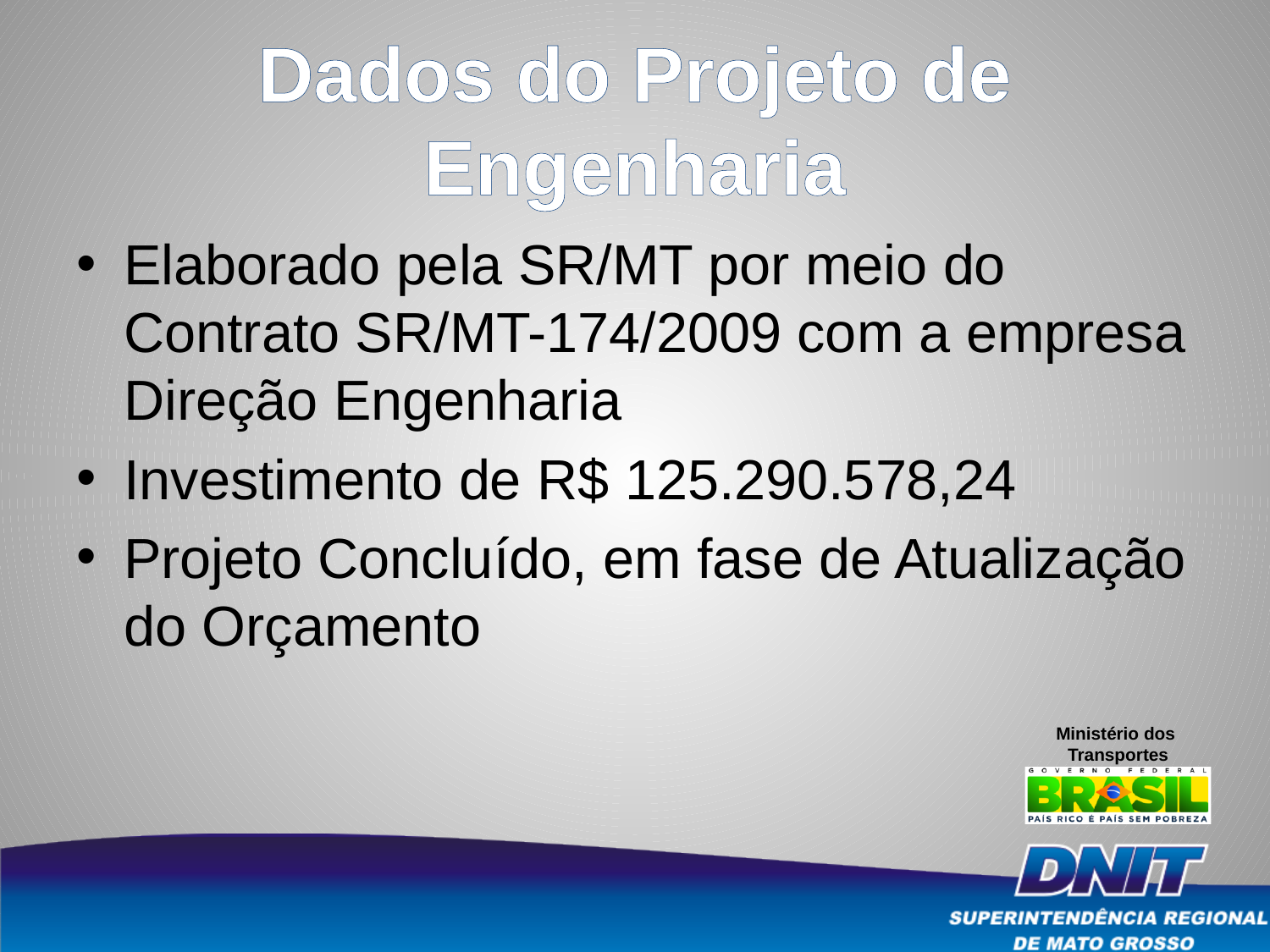

# Dados do Projeto de Engenharia
Elaborado pela SR/MT por meio do Contrato SR/MT-174/2009 com a empresa Direção Engenharia
Investimento de R$ 125.290.578,24
Projeto Concluído, em fase de Atualização do Orçamento